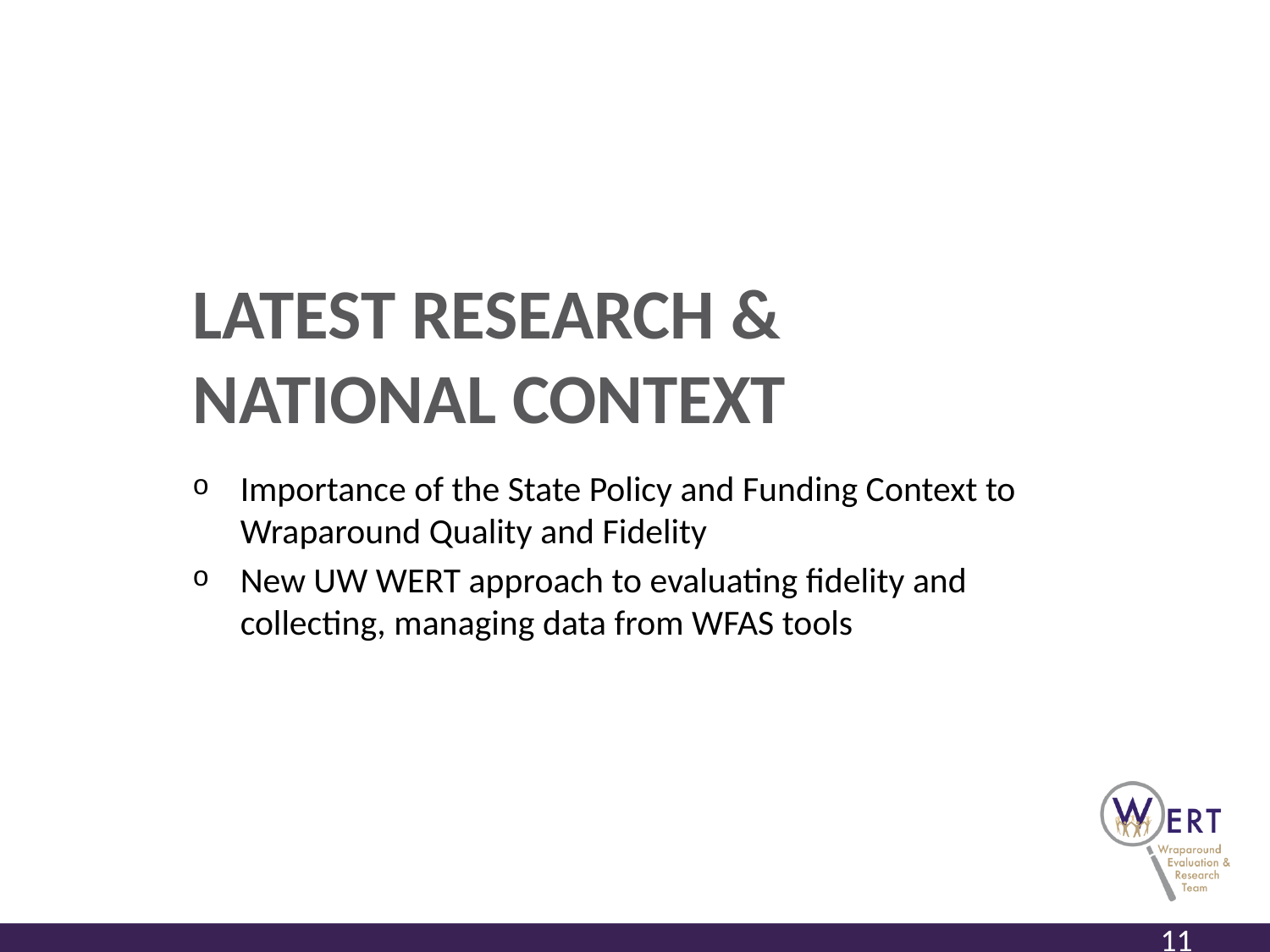

# LATEST RESEARCH & NATIONAL CONTEXT
Importance of the State Policy and Funding Context to Wraparound Quality and Fidelity
New UW WERT approach to evaluating fidelity and collecting, managing data from WFAS tools